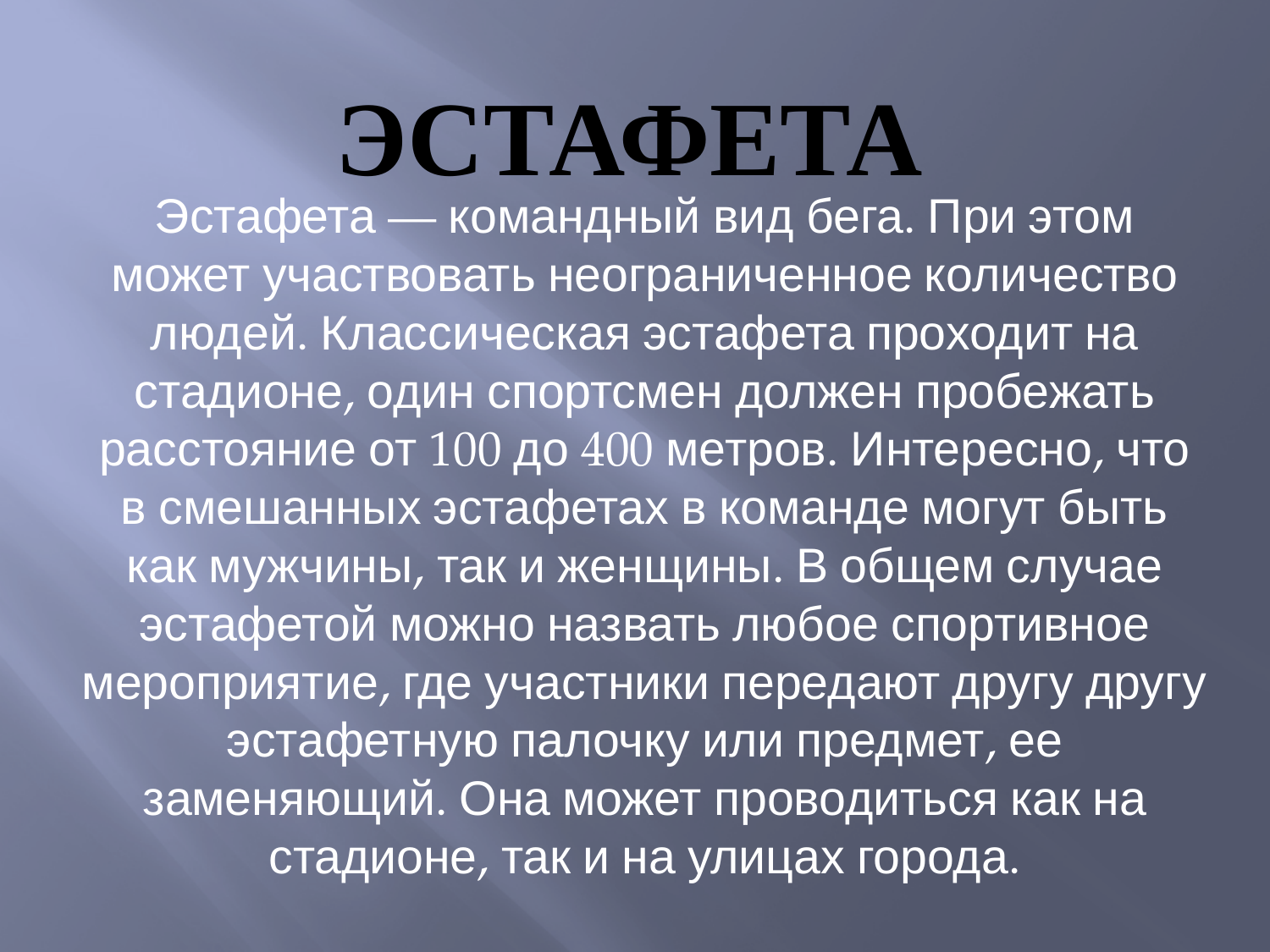

# Эстафета
Эстафета — командный вид бега. При этом может участвовать неограниченное количество людей. Классическая эстафета проходит на стадионе, один спортсмен должен пробежать расстояние от 100 до 400 метров. Интересно, что в смешанных эстафетах в команде могут быть как мужчины, так и женщины. В общем случае эстафетой можно назвать любое спортивное мероприятие, где участники передают другу другу эстафетную палочку или предмет, ее заменяющий. Она может проводиться как на стадионе, так и на улицах города.